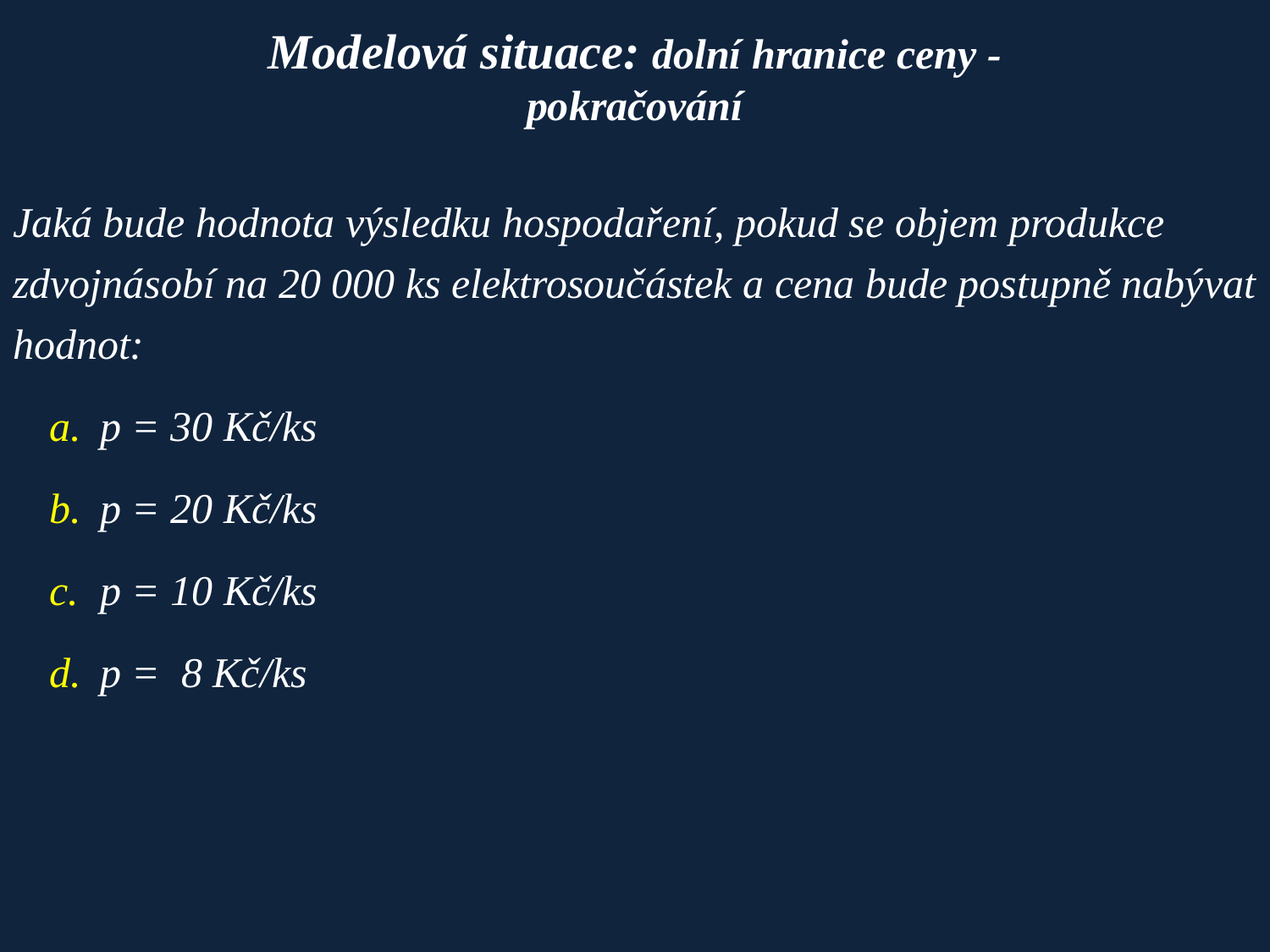

Modelová situace: dolní hranice ceny - pokračování
Jaká bude hodnota výsledku hospodaření, pokud se objem produkce zdvojnásobí na 20 000 ks elektrosoučástek a cena bude postupně nabývat hodnot:
p = 30 Kč/ks
p = 20 Kč/ks
p = 10 Kč/ks
p =  8 Kč/ks